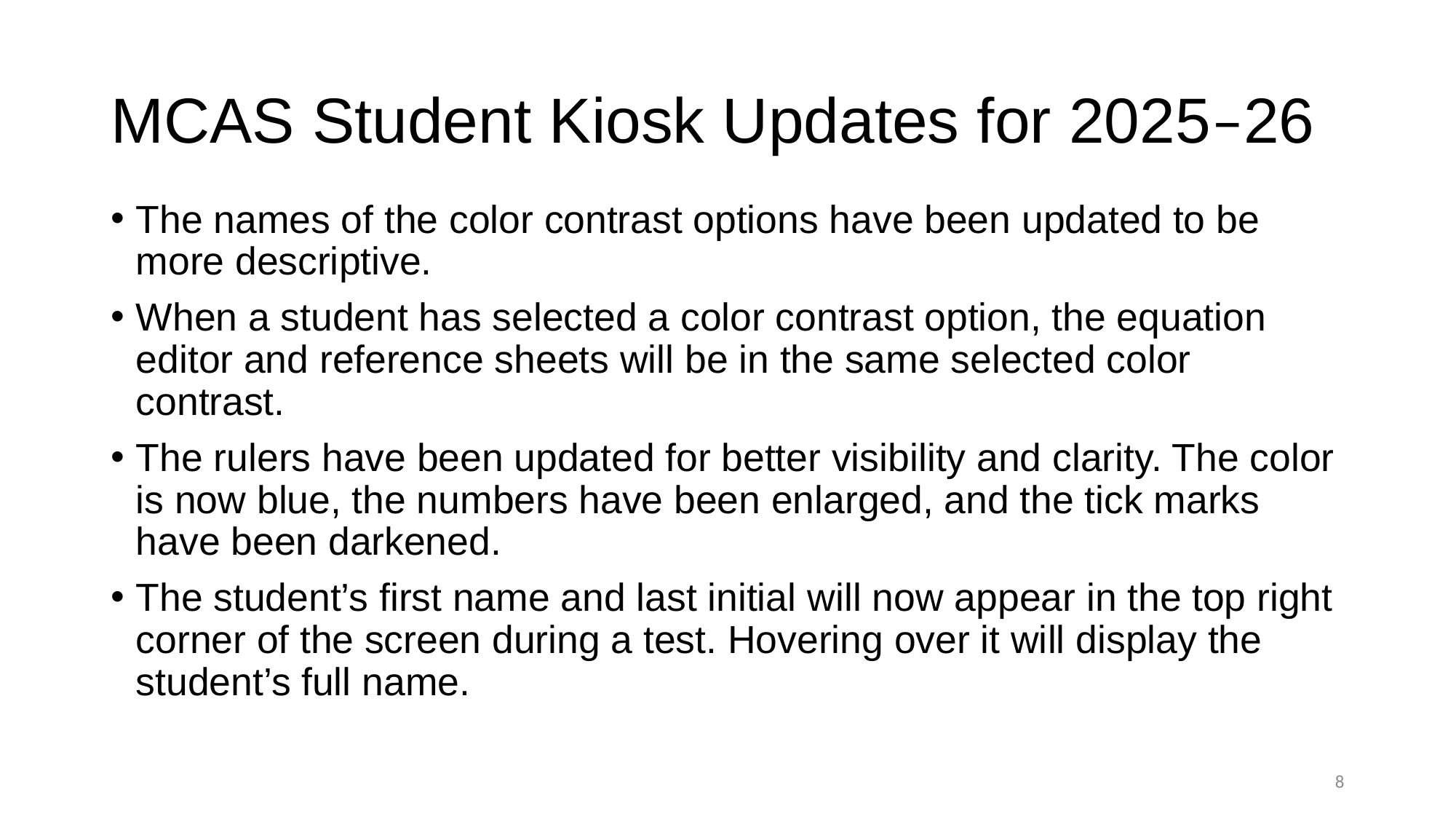

# MCAS Student Kiosk Updates for 2025–26
The names of the color contrast options have been updated to be more descriptive.
When a student has selected a color contrast option, the equation editor and reference sheets will be in the same selected color contrast.
The rulers have been updated for better visibility and clarity. The color is now blue, the numbers have been enlarged, and the tick marks have been darkened.
The student’s first name and last initial will now appear in the top right corner of the screen during a test. Hovering over it will display the student’s full name.
8